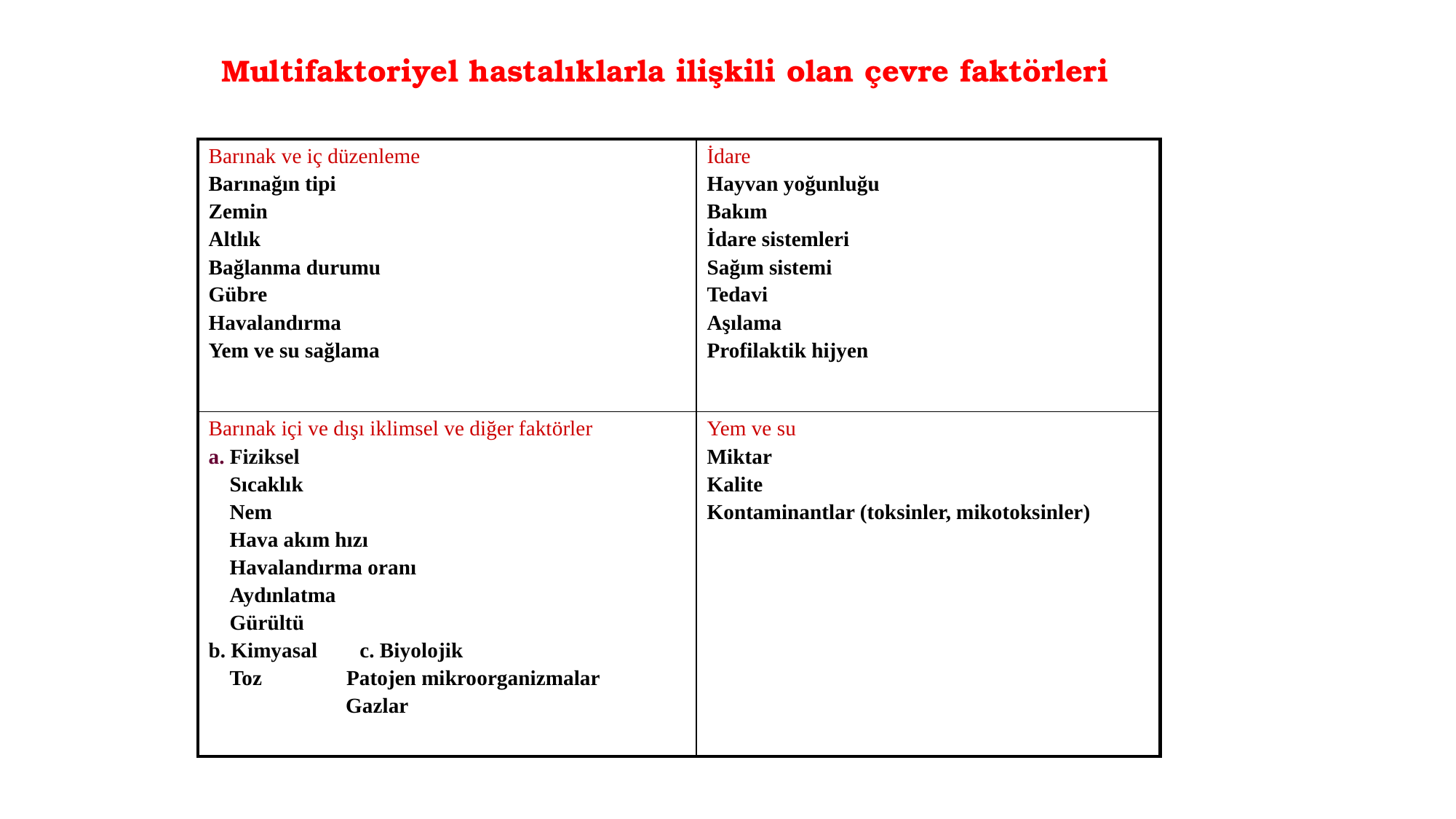

Multifaktoriyel hastalıklarla ilişkili olan çevre faktörleri
| Barınak ve iç düzenleme Barınağın tipi Zemin Altlık Bağlanma durumu Gübre Havalandırma Yem ve su sağlama | İdare Hayvan yoğunluğu Bakım İdare sistemleri Sağım sistemi Tedavi Aşılama Profilaktik hijyen |
| --- | --- |
| Barınak içi ve dışı iklimsel ve diğer faktörler a. Fiziksel Sıcaklık Nem Hava akım hızı Havalandırma oranı Aydınlatma Gürültü b. Kimyasal c. Biyolojik Toz Patojen mikroorganizmalar Gazlar | Yem ve su Miktar Kalite Kontaminantlar (toksinler, mikotoksinler) |